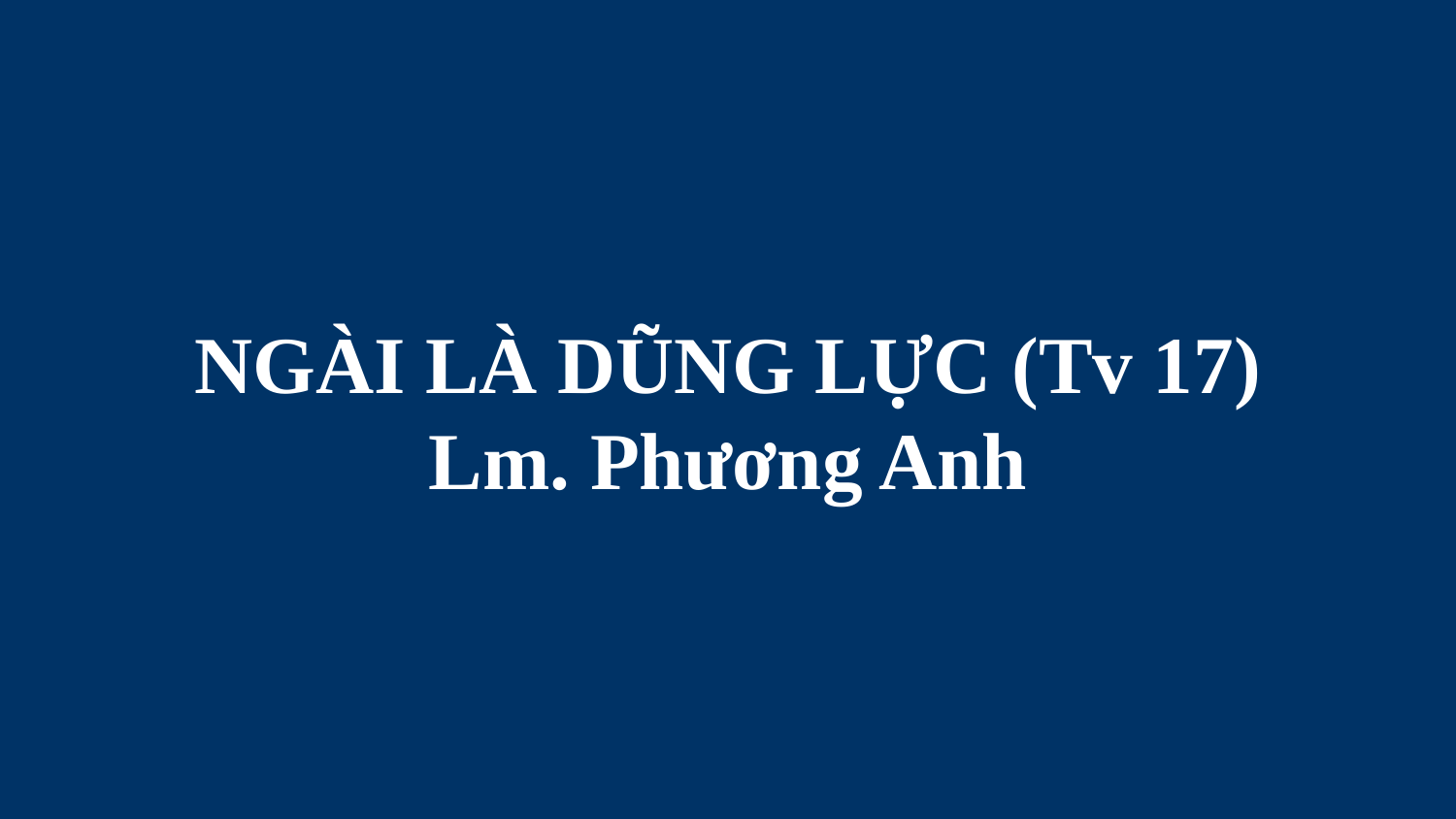

# NGÀI LÀ DŨNG LỰC (Tv 17) Lm. Phương Anh